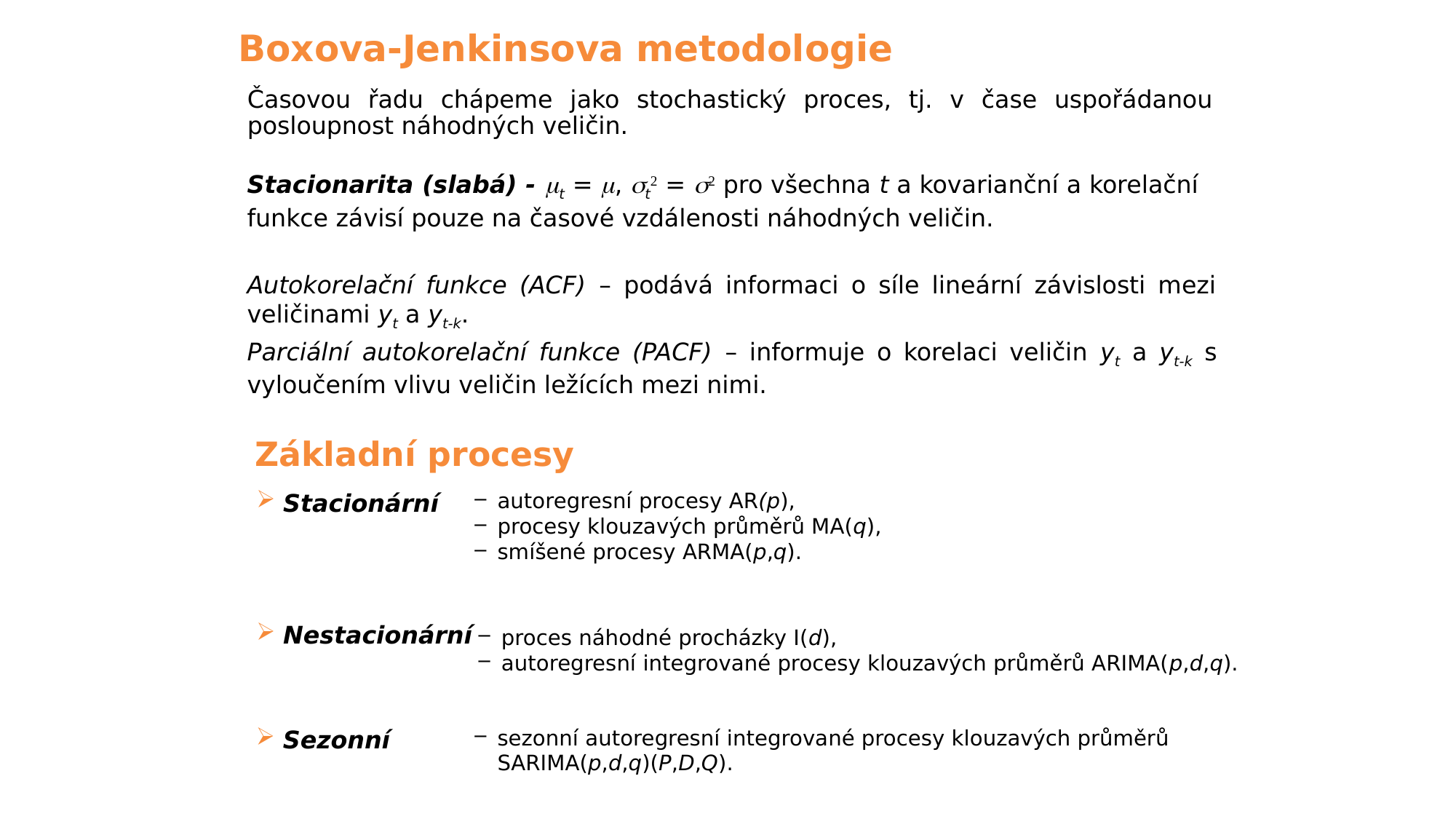

# Boxova-Jenkinsova metodologie
Časovou řadu chápeme jako stochastický proces, tj. v čase uspořádanou posloupnost náhodných veličin.

Stacionarita (slabá) - μt = μ, σt2 = σ2 pro všechna t a kovarianční a korelační funkce závisí pouze na časové vzdálenosti náhodných veličin.
Autokorelační funkce (ACF) – podává informaci o síle lineární závislosti mezi veličinami yt a yt-k.
Parciální autokorelační funkce (PACF) – informuje o korelaci veličin yt a yt-k s vyloučením vlivu veličin ležících mezi nimi.
 Základní procesy
 Stacionární
autoregresní procesy AR(p),
procesy klouzavých průměrů MA(q),
smíšené procesy ARMA(p,q).
 Nestacionární
proces náhodné procházky I(d),
autoregresní integrované procesy klouzavých průměrů ARIMA(p,d,q).
sezonní autoregresní integrované procesy klouzavých průměrů SARIMA(p,d,q)(P,D,Q).
 Sezonní